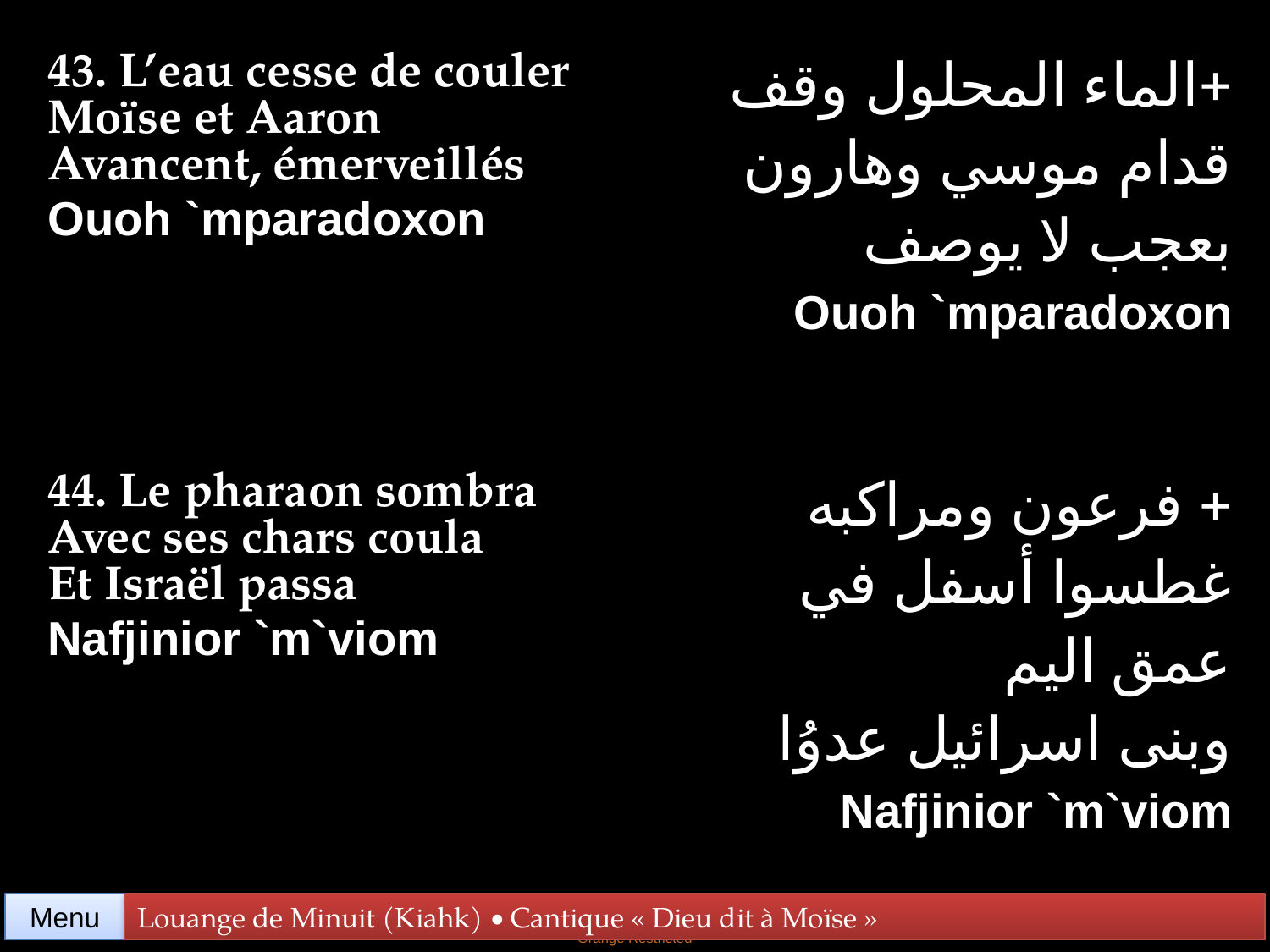

| 43. L’eau cesse de couler Moïse et Aaron Avancent, émerveillés Ouoh `mparadoxon | +الماء المحلول وقف قدام موسي وهارون بعجب لا يوصف Ouoh `mparadoxon |
| --- | --- |
| 44. Le pharaon sombra Avec ses chars coula Et Israël passa Nafjinior `m`viom | + فرعون ومراكبه غطسوا أسفل في عمق اليم وبنى اسرائيل عدوُا Nafjinior `m`viom |
Menu
Louange de Minuit (Kiahk) • Cantique « Dieu dit à Moïse »